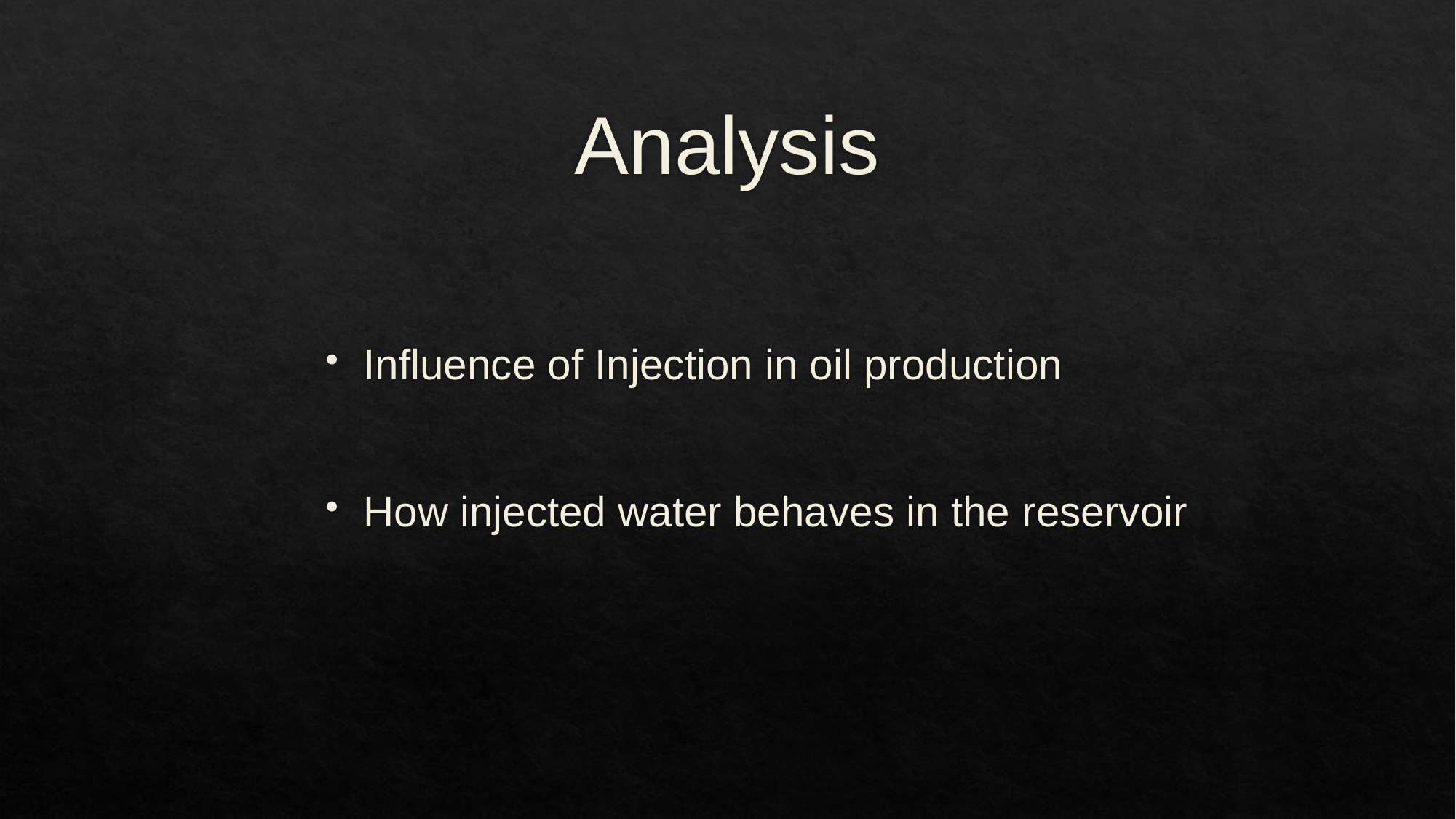

# Analysis
Influence of Injection in oil production

How injected water behaves in the reservoir